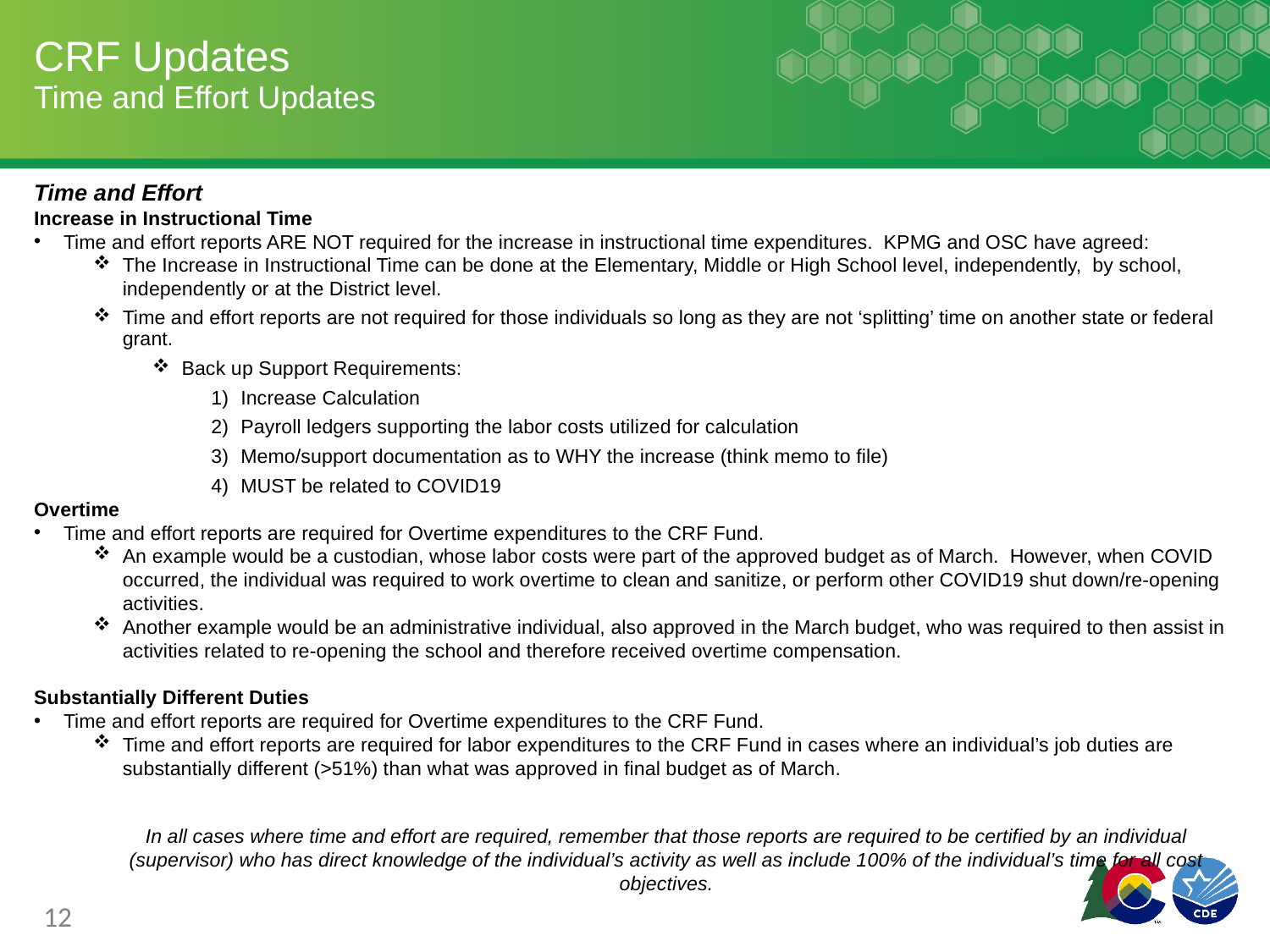

# CRF Updates Time and Effort Updates
Time and Effort
Increase in Instructional Time
Time and effort reports ARE NOT required for the increase in instructional time expenditures.  KPMG and OSC have agreed:
The Increase in Instructional Time can be done at the Elementary, Middle or High School level, independently,  by school, independently or at the District level.
Time and effort reports are not required for those individuals so long as they are not ‘splitting’ time on another state or federal grant.
Back up Support Requirements:
Increase Calculation
Payroll ledgers supporting the labor costs utilized for calculation
Memo/support documentation as to WHY the increase (think memo to file)
MUST be related to COVID19
Overtime
Time and effort reports are required for Overtime expenditures to the CRF Fund.
An example would be a custodian, whose labor costs were part of the approved budget as of March.  However, when COVID occurred, the individual was required to work overtime to clean and sanitize, or perform other COVID19 shut down/re-opening activities.
Another example would be an administrative individual, also approved in the March budget, who was required to then assist in activities related to re-opening the school and therefore received overtime compensation.

Substantially Different Duties
Time and effort reports are required for Overtime expenditures to the CRF Fund.
Time and effort reports are required for labor expenditures to the CRF Fund in cases where an individual’s job duties are substantially different (>51%) than what was approved in final budget as of March.

In all cases where time and effort are required, remember that those reports are required to be certified by an individual (supervisor) who has direct knowledge of the individual’s activity as well as include 100% of the individual’s time for all cost objectives.

12